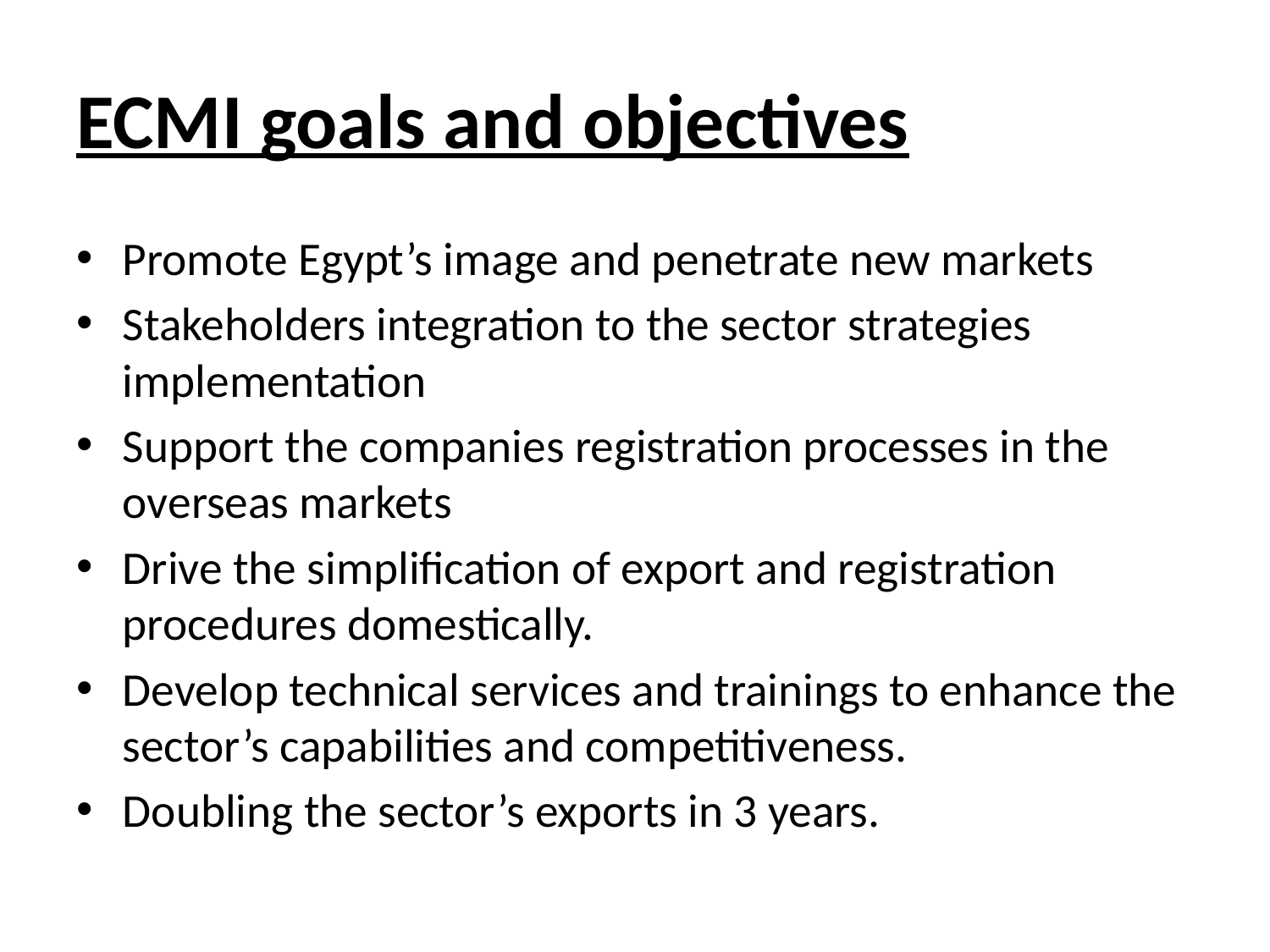

# ECMI goals and objectives
Promote Egypt’s image and penetrate new markets
Stakeholders integration to the sector strategies implementation
Support the companies registration processes in the overseas markets
Drive the simplification of export and registration procedures domestically.
Develop technical services and trainings to enhance the sector’s capabilities and competitiveness.
Doubling the sector’s exports in 3 years.